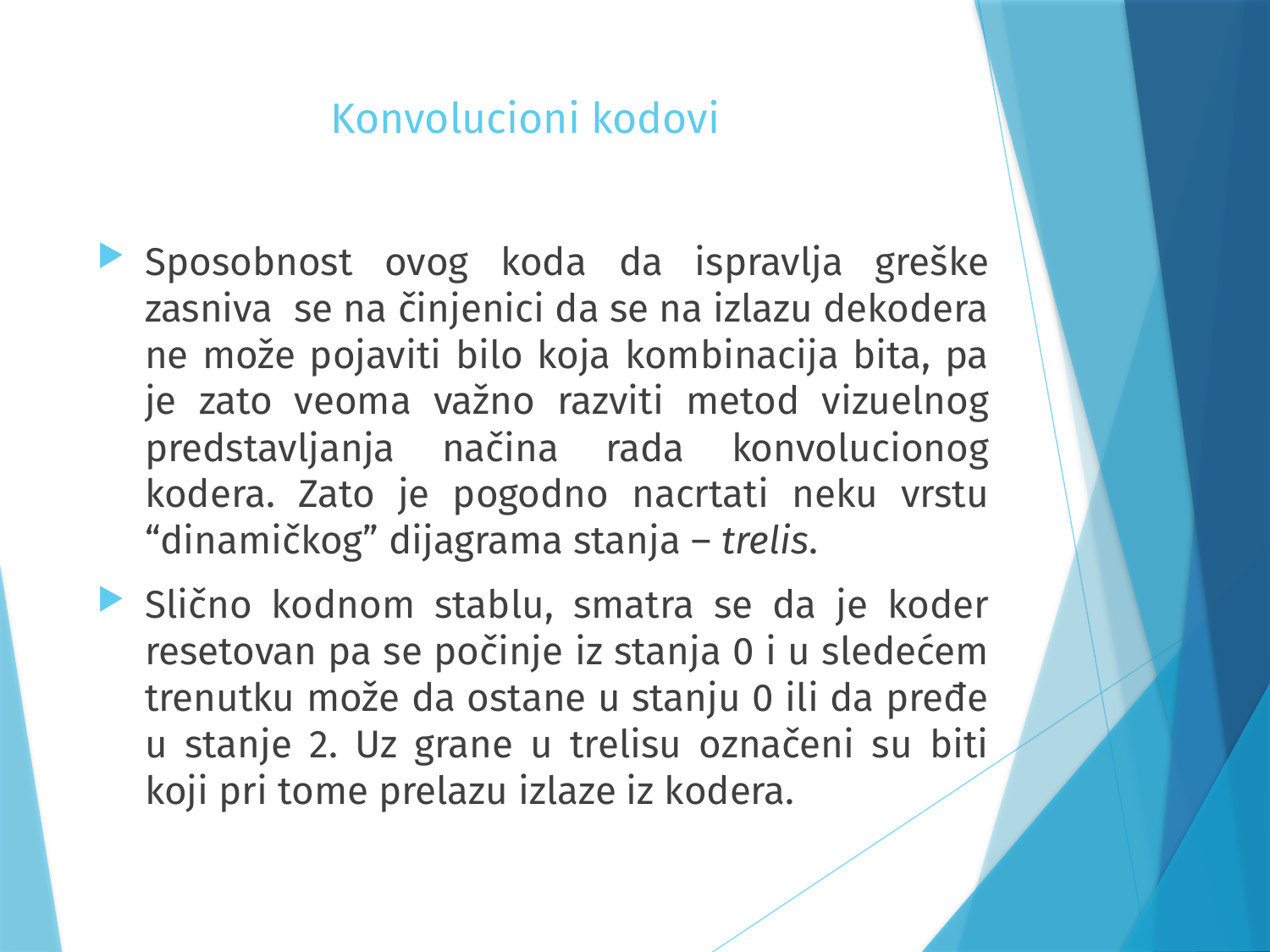

# Konvolucioni kodovi
Sposobnost ovog koda da ispravlja greške zasniva  se na činjenici da se na izlazu dekodera ne može pojaviti bilo koja kombinacija bita, pa je zato veoma važno razviti metod vizuelnog predstavljanja načina rada konvolucionog kodera. Zato je pogodno nacrtati neku vrstu “dinamičkog” dijagrama stanja – trelis.
Slično kodnom stablu, smatra se da je koder resetovan pa se počinje iz stanja 0 i u sledećem trenutku može da ostane u stanju 0 ili da pređe u stanje 2. Uz grane u trelisu označeni su biti koji pri tome prelazu izlaze iz kodera.